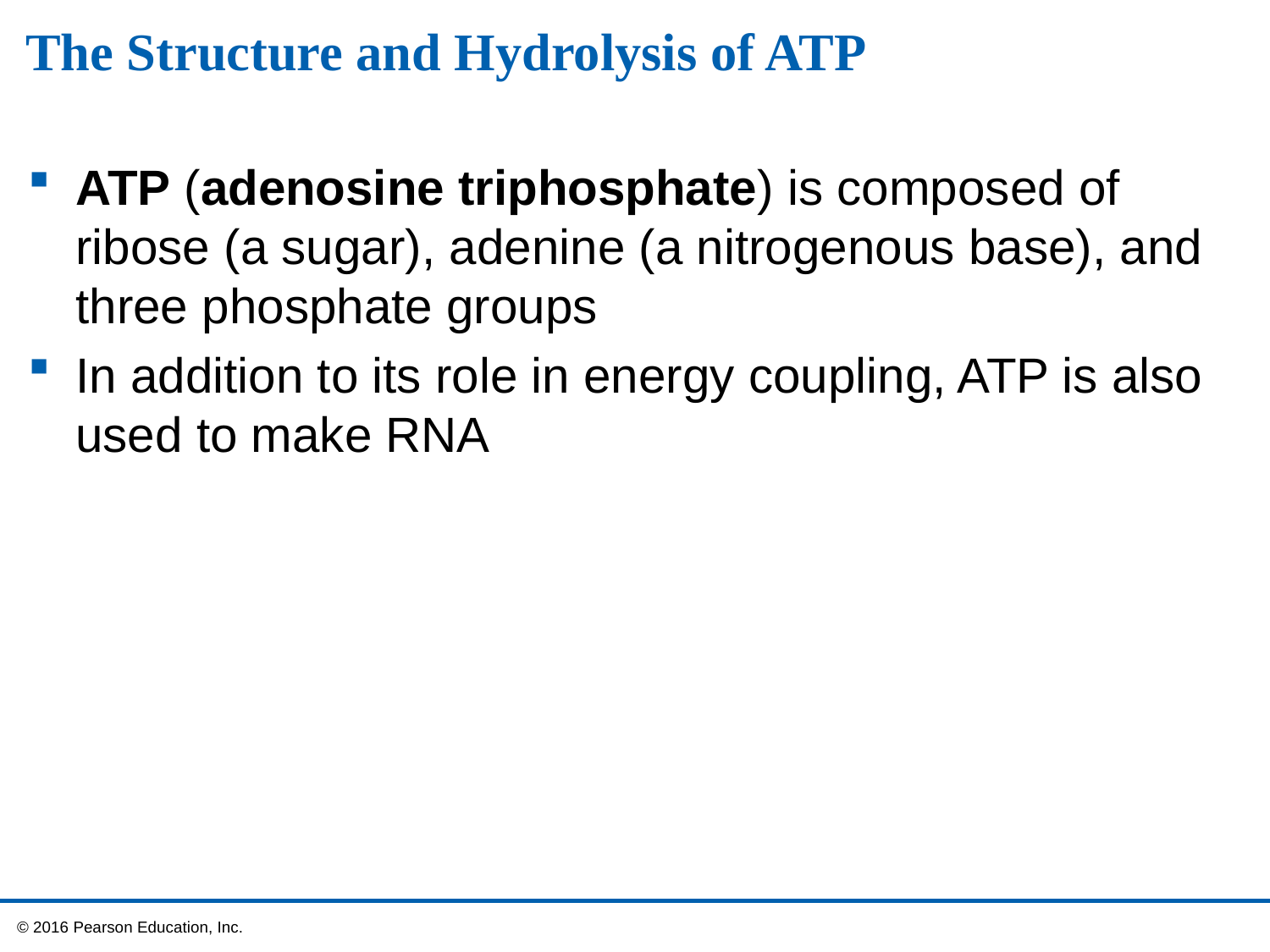

# The Structure and Hydrolysis of ATP
ATP (adenosine triphosphate) is composed of ribose (a sugar), adenine (a nitrogenous base), and three phosphate groups
In addition to its role in energy coupling, ATP is also used to make RNA
 © 2016 Pearson Education, Inc.